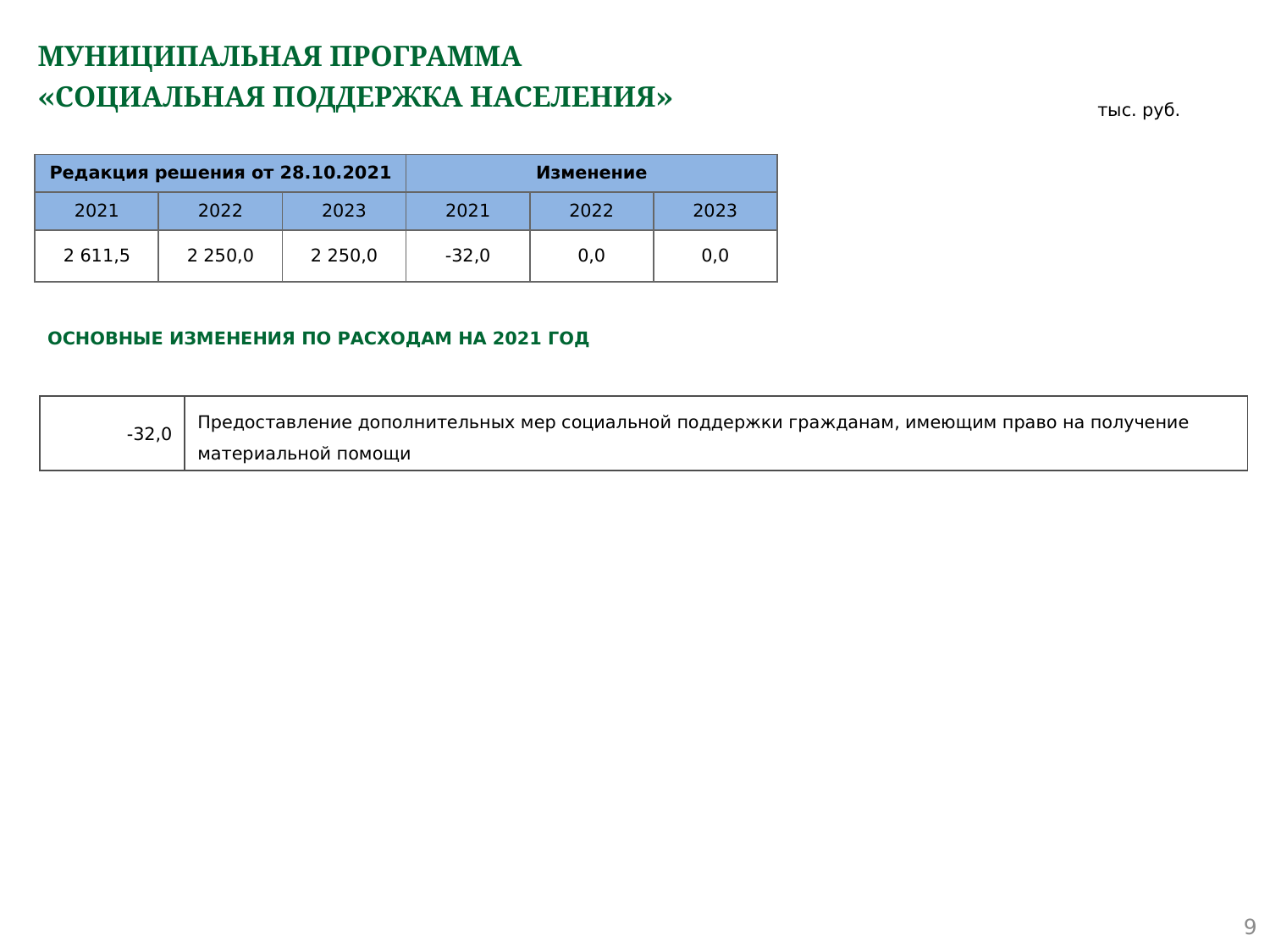

# МУНИЦИПАЛЬНАЯ ПРОГРАММА «СОЦИАЛЬНАЯ ПОДДЕРЖКА НАСЕЛЕНИЯ»
тыс. руб.
| Редакция решения от 28.10.2021 |  |  | Изменение |  |  |
| --- | --- | --- | --- | --- | --- |
| 2021 | 2022 | 2023 | 2021 | 2022 | 2023 |
| 2 611,5 | 2 250,0 | 2 250,0 | -32,0 | 0,0 | 0,0 |
ОСНОВНЫЕ ИЗМЕНЕНИЯ ПО РАСХОДАМ НА 2021 ГОД
| -32,0 | Предоставление дополнительных мер социальной поддержки гражданам, имеющим право на получение материальной помощи |
| --- | --- |
9